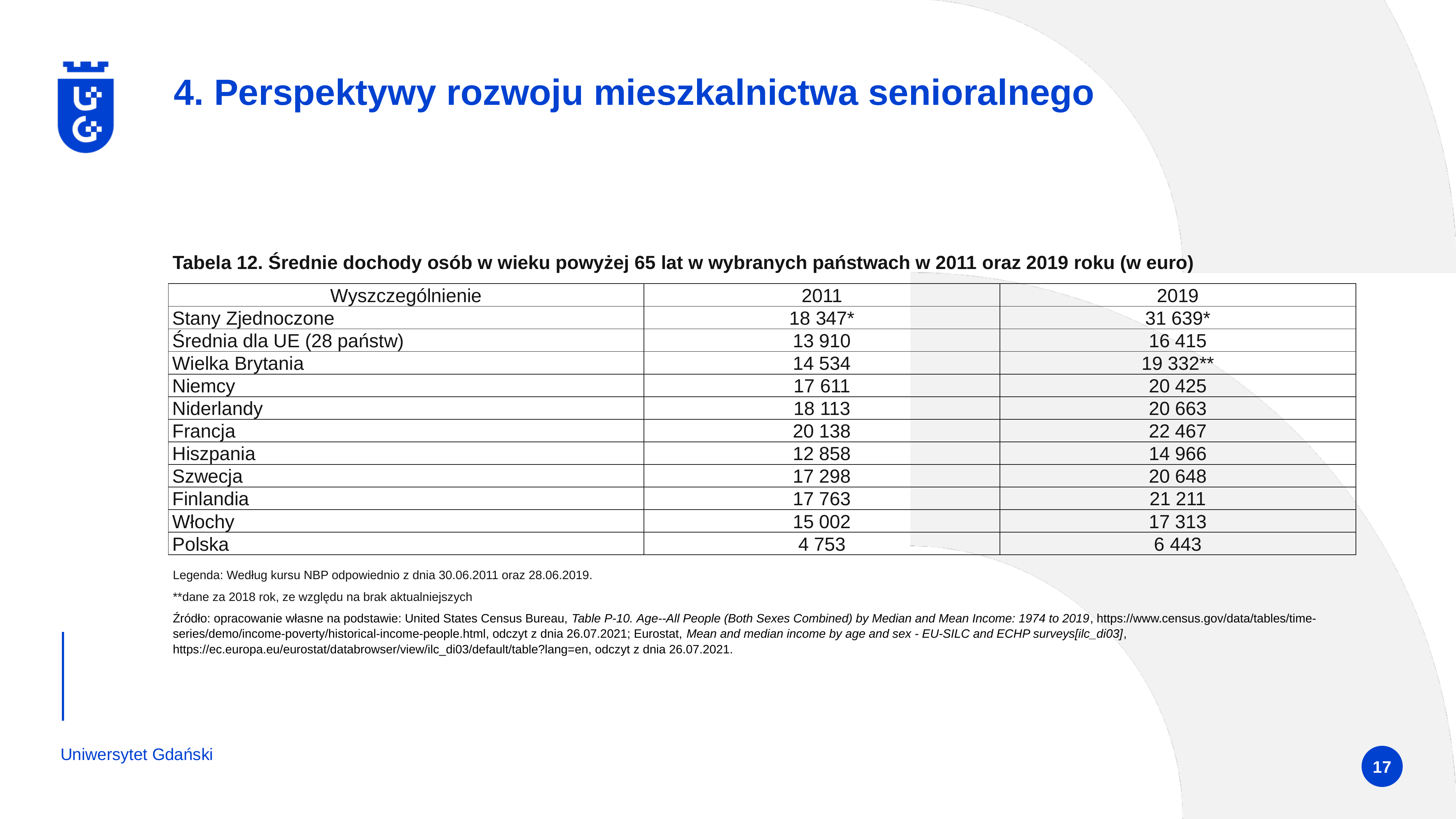

# 4. Perspektywy rozwoju mieszkalnictwa senioralnego

Tabela 12. Średnie dochody osób w wieku powyżej 65 lat w wybranych państwach w 2011 oraz 2019 roku (w euro)

| Wyszczególnienie | 2011 | 2019 |
| --- | --- | --- |
| Stany Zjednoczone | 18 347\* | 31 639\* |
| Średnia dla UE (28 państw) | 13 910 | 16 415 |
| Wielka Brytania | 14 534 | 19 332\*\* |
| Niemcy | 17 611 | 20 425 |
| Niderlandy | 18 113 | 20 663 |
| Francja | 20 138 | 22 467 |
| Hiszpania | 12 858 | 14 966 |
| Szwecja | 17 298 | 20 648 |
| Finlandia | 17 763 | 21 211 |
| Włochy | 15 002 | 17 313 |
| Polska | 4 753 | 6 443 |
Legenda: Według kursu NBP odpowiednio z dnia 30.06.2011 oraz 28.06.2019.
**dane za 2018 rok, ze względu na brak aktualniejszych
Źródło: opracowanie własne na podstawie: United States Census Bureau, Table P-10. Age--All People (Both Sexes Combined) by Median and Mean Income: 1974 to 2019, https://www.census.gov/data/tables/time-series/demo/income-poverty/historical-income-people.html, odczyt z dnia 26.07.2021; Eurostat, Mean and median income by age and sex - EU-SILC and ECHP surveys[ilc_di03], https://ec.europa.eu/eurostat/databrowser/view/ilc_di03/default/table?lang=en, odczyt z dnia 26.07.2021.